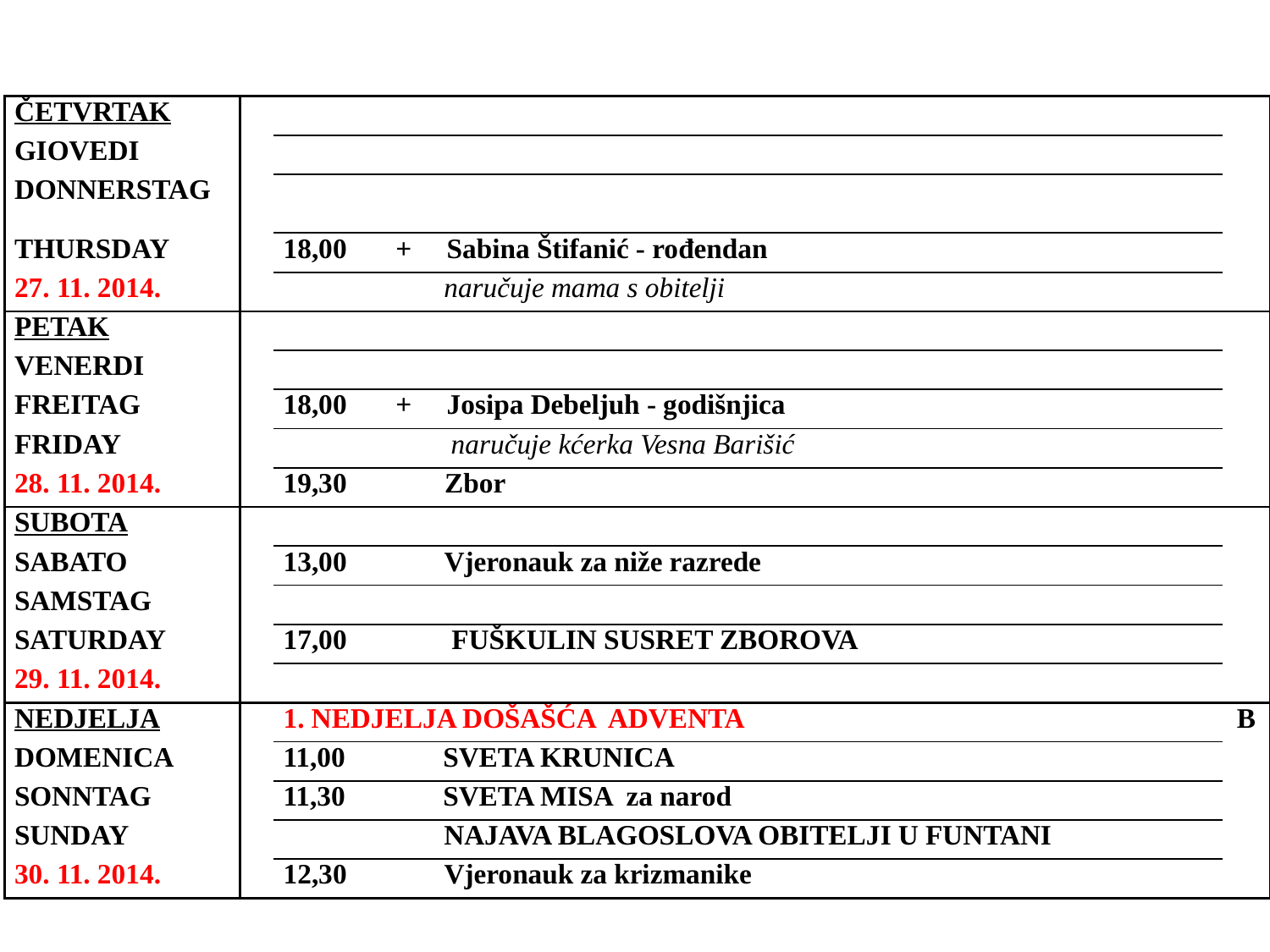

| ČETVRTAK |  |  |  |
| --- | --- | --- | --- |
| GIOVEDI |  |  |  |
| DONNERSTAG |  |  |  |
| THURSDAY |  | 18,00 + Sabina Štifanić - rođendan |  |
| 27. 11. 2014. |  | naručuje mama s obitelji |  |
| PETAK |  |  |  |
| VENERDI |  |  |  |
| FREITAG |  | 18,00 + Josipa Debeljuh - godišnjica |  |
| FRIDAY |  | naručuje kćerka Vesna Barišić |  |
| 28. 11. 2014. |  | 19,30 Zbor |  |
| SUBOTA |  |  |  |
| SABATO |  | 13,00 Vjeronauk za niže razrede |  |
| SAMSTAG |  |  |  |
| SATURDAY |  | 17,00 FUŠKULIN SUSRET ZBOROVA |  |
| 29. 11. 2014. |  |  |  |
| NEDJELJA |  | 1. NEDJELJA DOŠAŠĆA ADVENTA | B |
| DOMENICA |  | 11,00 SVETA KRUNICA |  |
| SONNTAG |  | 11,30 SVETA MISA za narod |  |
| SUNDAY |  | NAJAVA BLAGOSLOVA OBITELJI U FUNTANI |  |
| 30. 11. 2014. |  | 12,30 Vjeronauk za krizmanike |  |